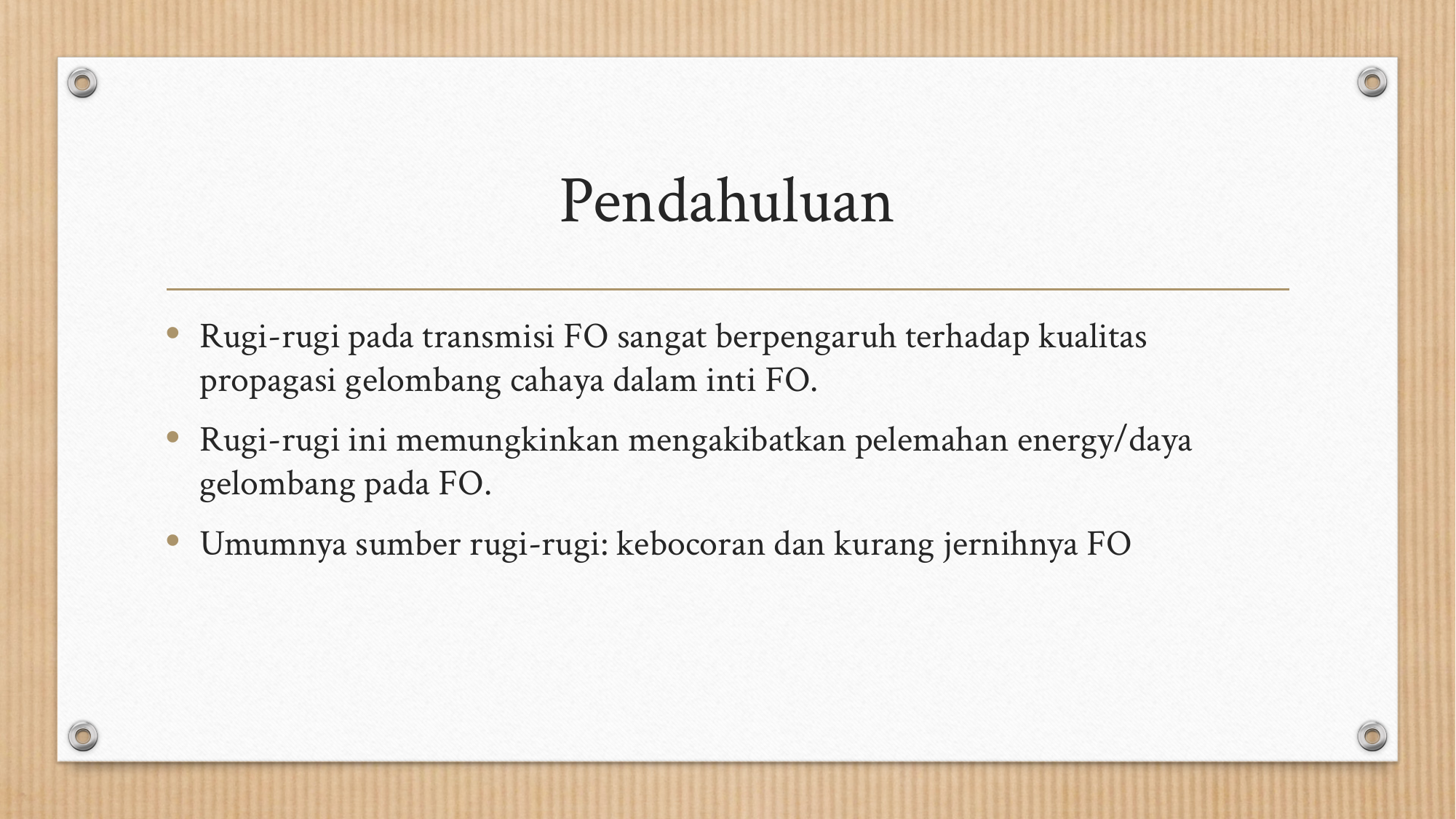

# Pendahuluan
Rugi-rugi pada transmisi FO sangat berpengaruh terhadap kualitas propagasi gelombang cahaya dalam inti FO.
Rugi-rugi ini memungkinkan mengakibatkan pelemahan energy/daya gelombang pada FO.
Umumnya sumber rugi-rugi: kebocoran dan kurang jernihnya FO